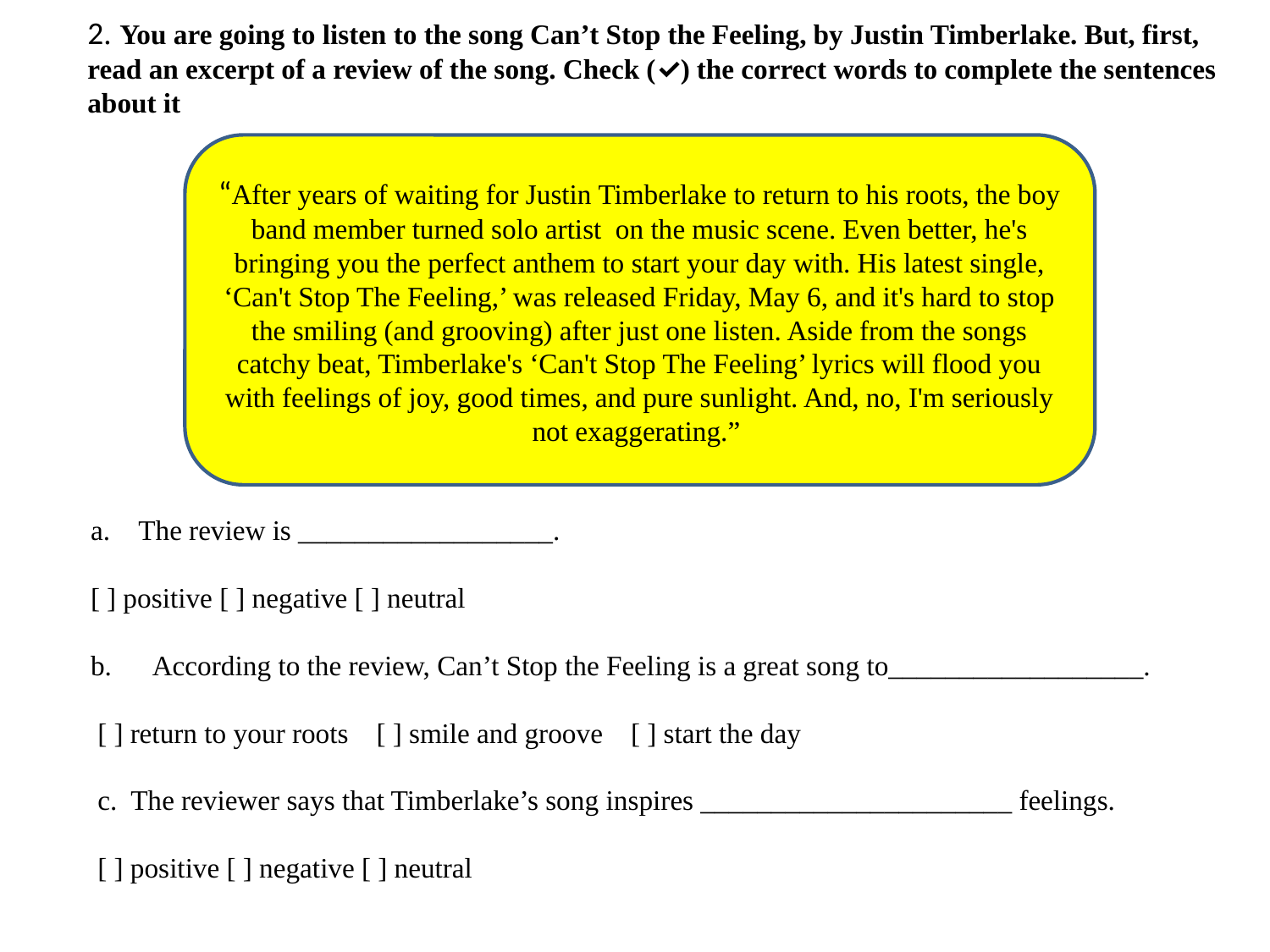

2. You are going to listen to the song Can’t Stop the Feeling, by Justin Timberlake. But, first, read an excerpt of a review of the song. Check (✓) the correct words to complete the sentences about it
“After years of waiting for Justin Timberlake to return to his roots, the boy band member turned solo artist  on the music scene. Even better, he's bringing you the perfect anthem to start your day with. His latest single, ‘Can't Stop The Feeling,’ was released Friday, May 6, and it's hard to stop the smiling (and grooving) after just one listen. Aside from the songs catchy beat, Timberlake's ‘Can't Stop The Feeling’ lyrics will flood you with feelings of joy, good times, and pure sunlight. And, no, I'm seriously not exaggerating.”
The review is __________________.

[ ] positive [ ] negative [ ] neutral

  According to the review, Can’t Stop the Feeling is a great song to__________________.

 [ ] return to your roots    [ ] smile and groove    [ ] start the day

 c.  The reviewer says that Timberlake’s song inspires ______________________ feelings.

 [ ] positive [ ] negative [ ] neutral